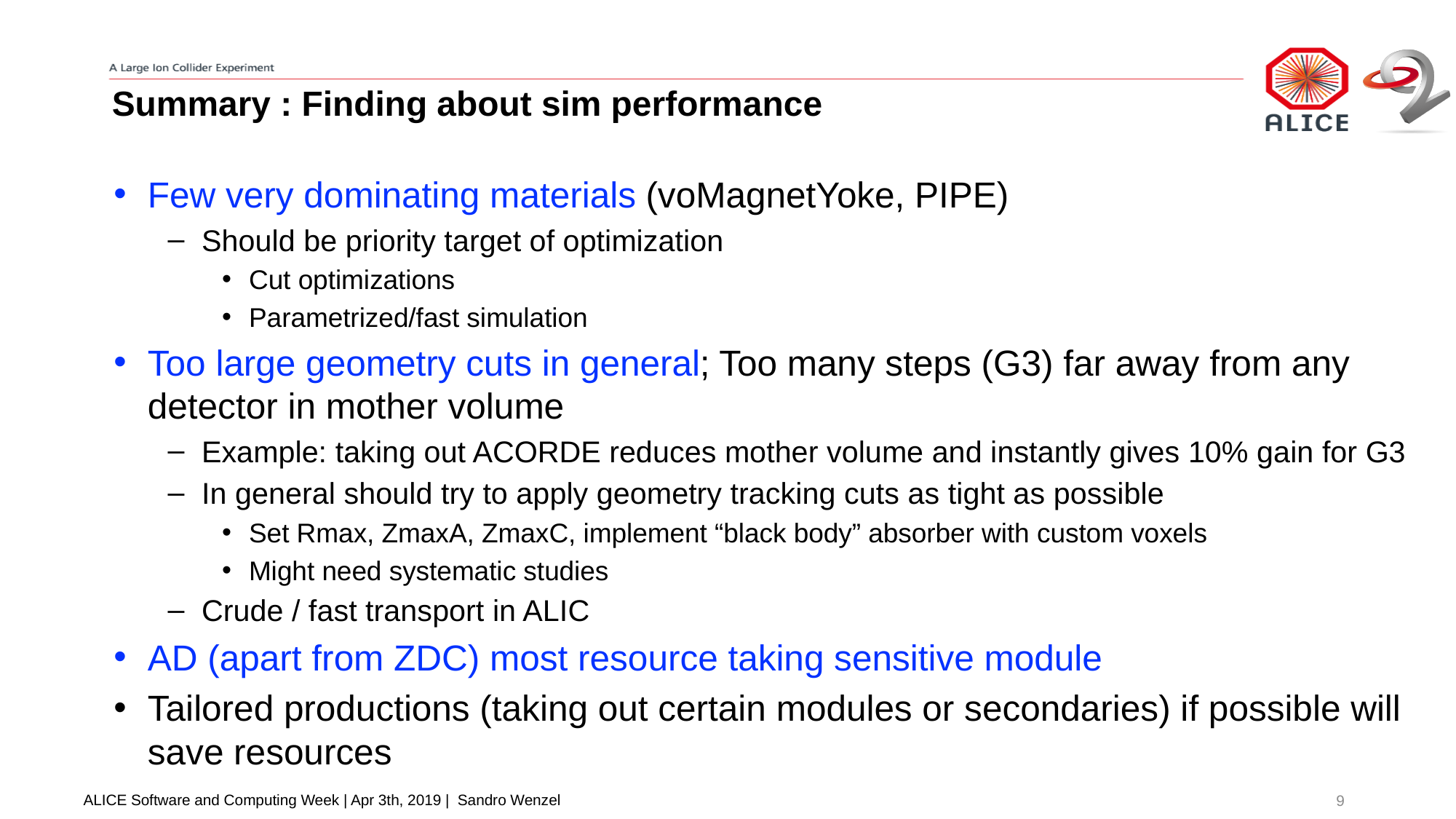

# Summary : Finding about sim performance

Few very dominating materials (voMagnetYoke, PIPE)
Should be priority target of optimization
Cut optimizations
Parametrized/fast simulation
Too large geometry cuts in general; Too many steps (G3) far away from any detector in mother volume
Example: taking out ACORDE reduces mother volume and instantly gives 10% gain for G3
In general should try to apply geometry tracking cuts as tight as possible
Set Rmax, ZmaxA, ZmaxC, implement “black body” absorber with custom voxels
Might need systematic studies
Crude / fast transport in ALIC
AD (apart from ZDC) most resource taking sensitive module
Tailored productions (taking out certain modules or secondaries) if possible will save resources
9